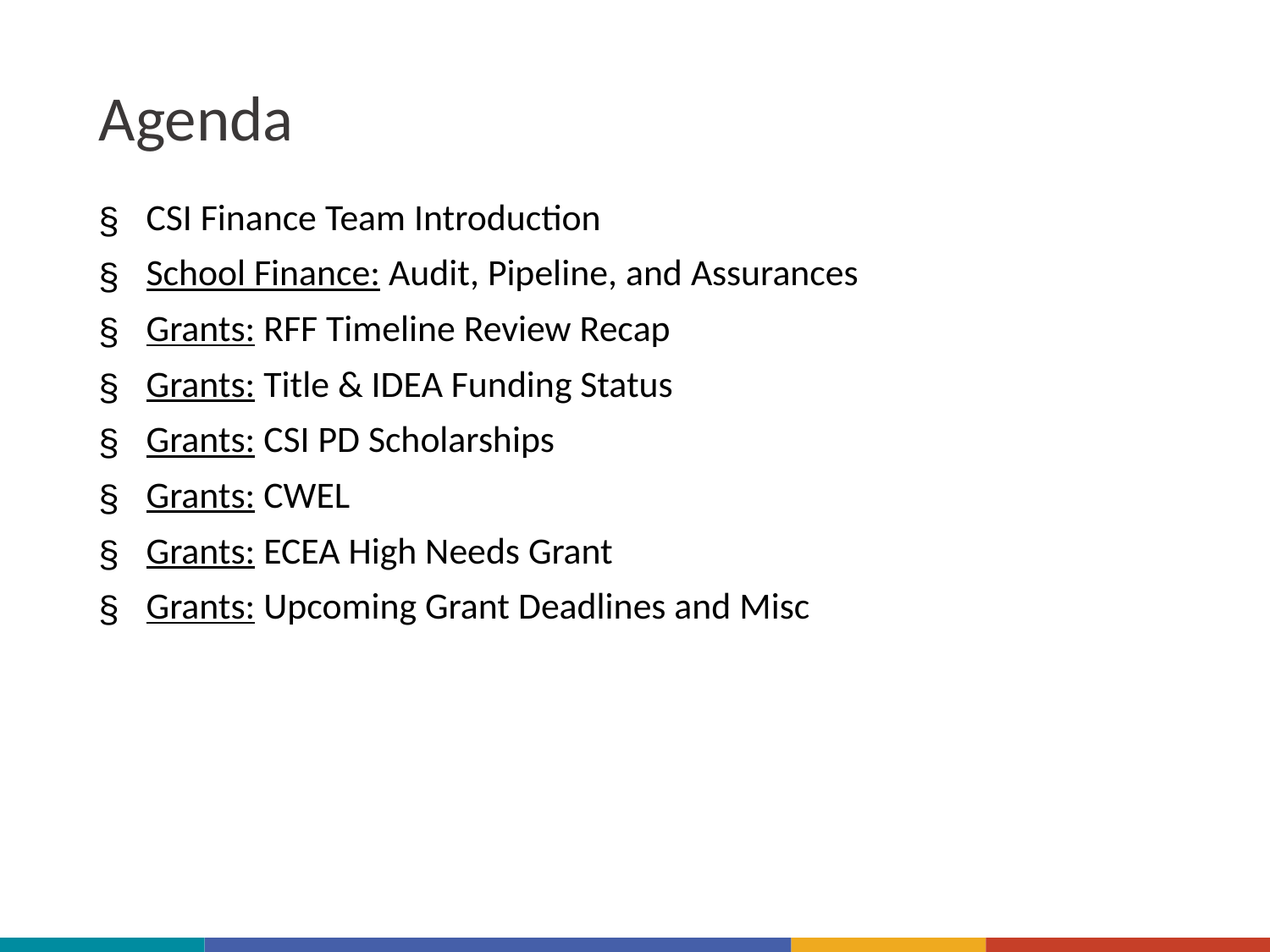

# Agenda
CSI Finance Team Introduction
School Finance: Audit, Pipeline, and Assurances
Grants: RFF Timeline Review Recap
Grants: Title & IDEA Funding Status
Grants: CSI PD Scholarships
Grants: CWEL
Grants: ECEA High Needs Grant
Grants: Upcoming Grant Deadlines and Misc